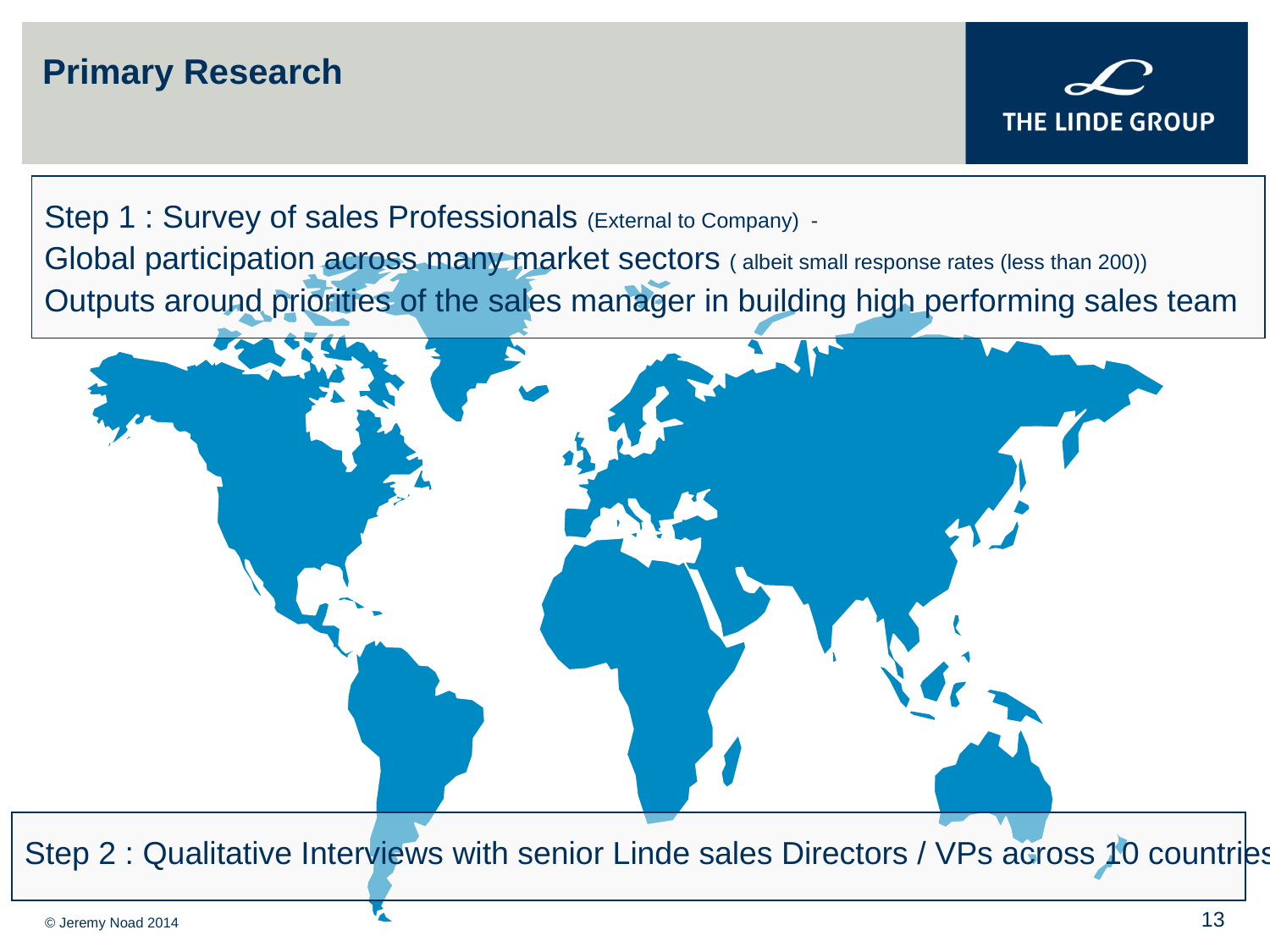

# Primary Research
Step 1 : Survey of sales Professionals (External to Company)  -
Global participation across many market sectors ( albeit small response rates (less than 200))
Outputs around priorities of the sales manager in building high performing sales team

Step 2 : Qualitative Interviews with senior Linde sales Directors / VPs across 10 countries
© Jeremy Noad 2014
13